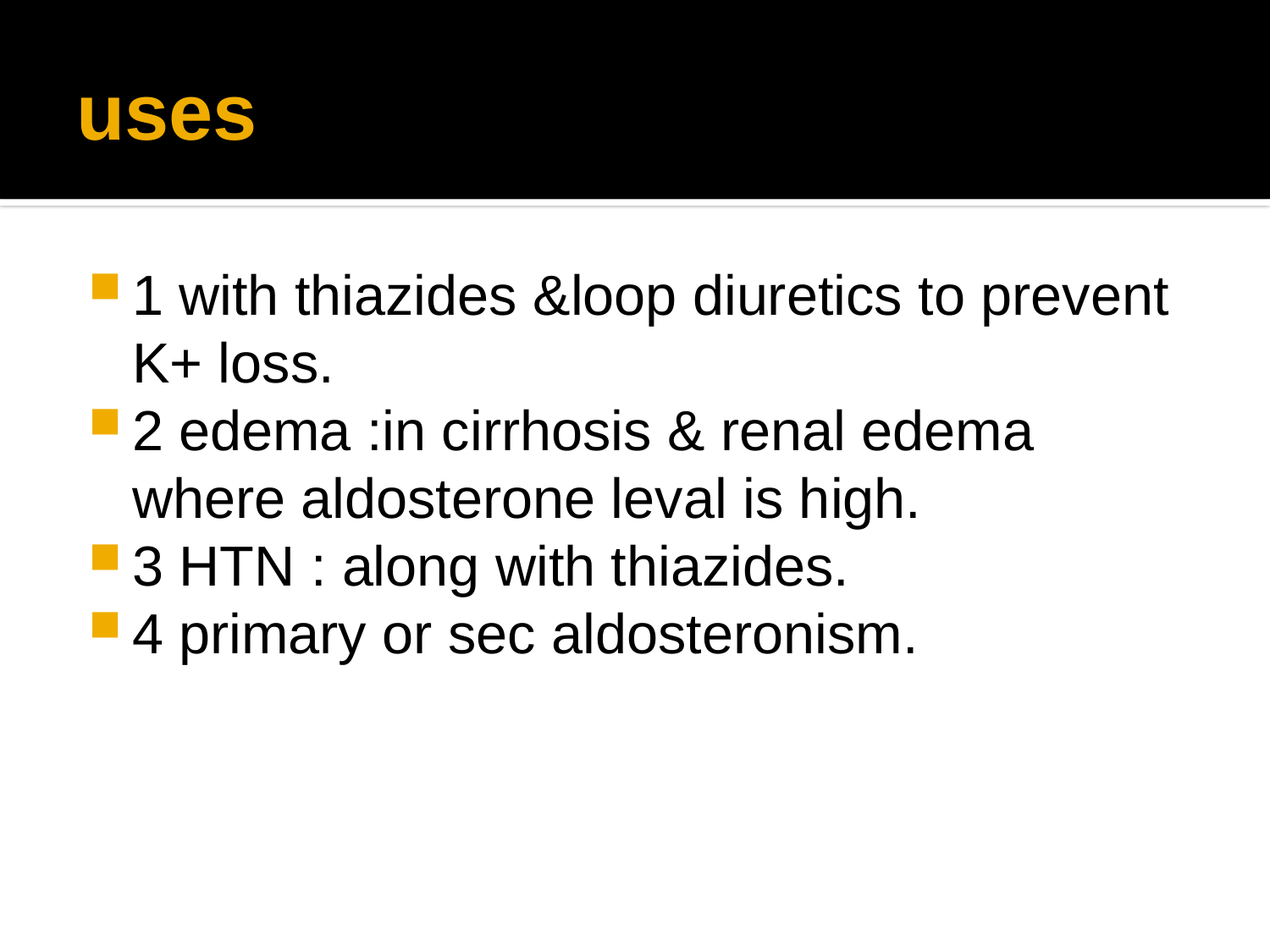

# uses
1 with thiazides &loop diuretics to prevent K+ loss.
2 edema :in cirrhosis & renal edema where aldosterone leval is high.
3 HTN : along with thiazides.
4 primary or sec aldosteronism.